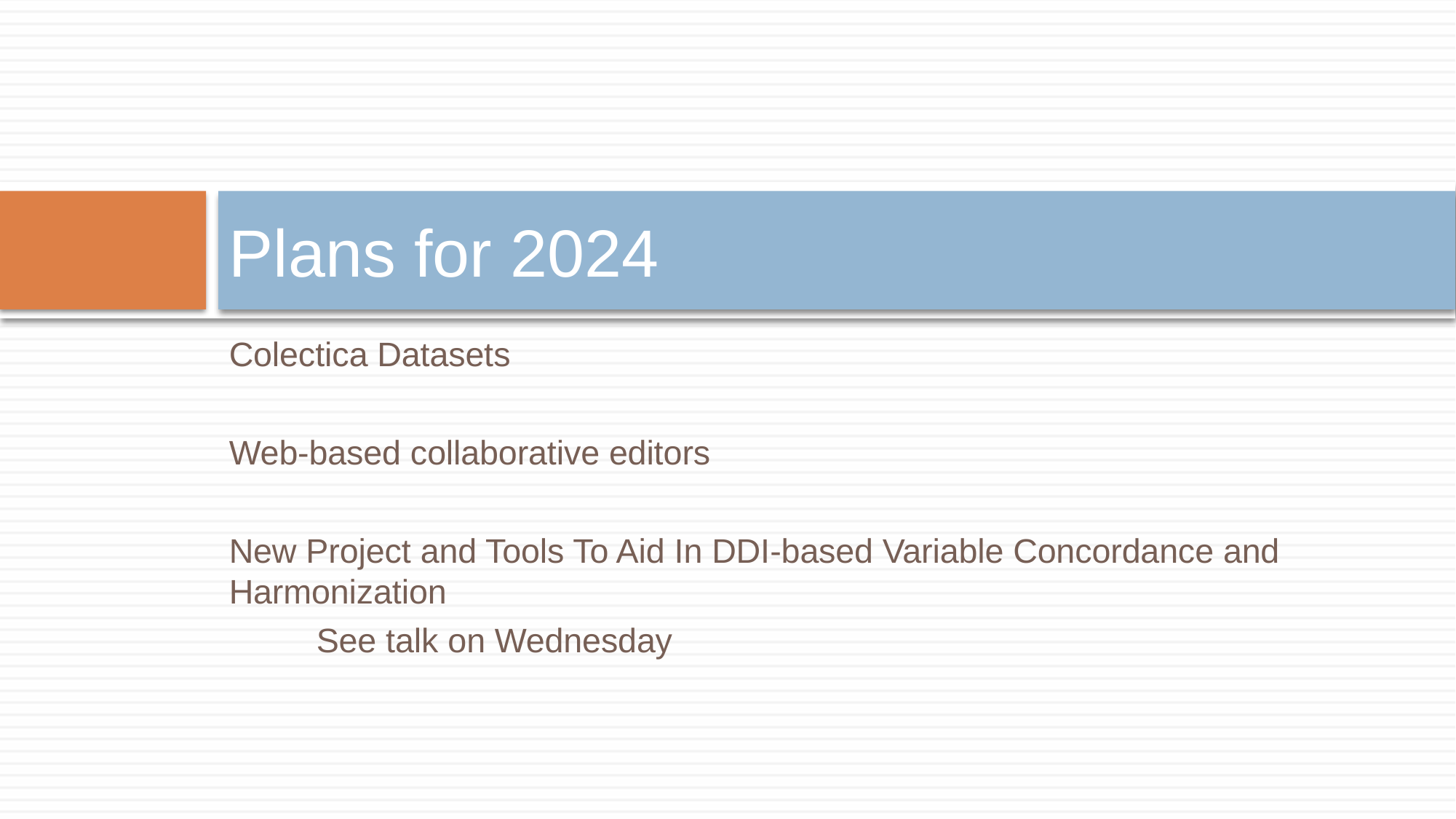

# Plans for 2024
Colectica Datasets

Web-based collaborative editors

New Project and Tools To Aid In DDI-based Variable Concordance and Harmonization
	See talk on Wednesday